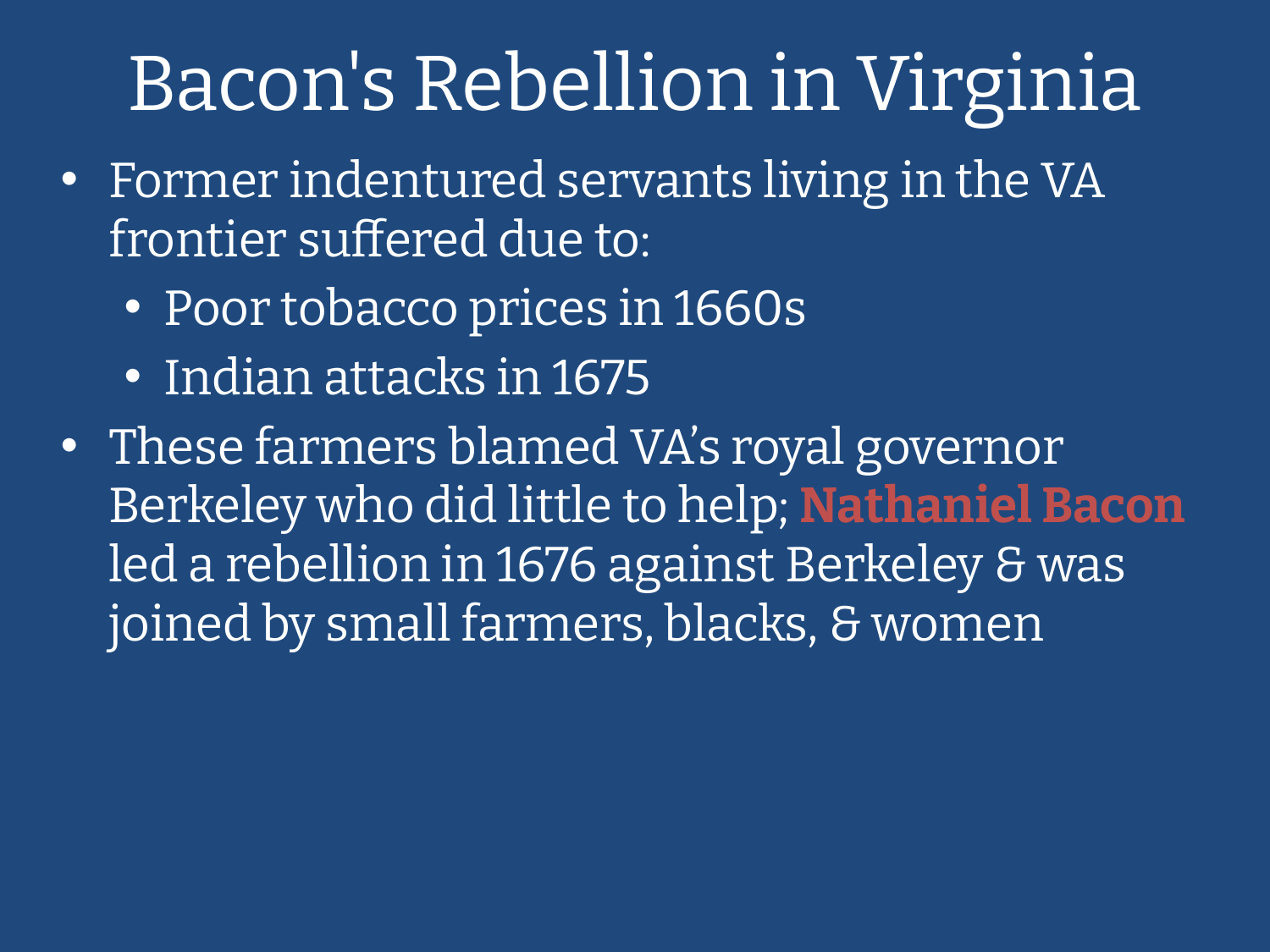

# Bacon's Rebellion in Virginia
Former indentured servants living in the VA frontier suffered due to:
Poor tobacco prices in 1660s
Indian attacks in 1675
These farmers blamed VA’s royal governor Berkeley who did little to help; Nathaniel Bacon led a rebellion in 1676 against Berkeley & was joined by small farmers, blacks, & women